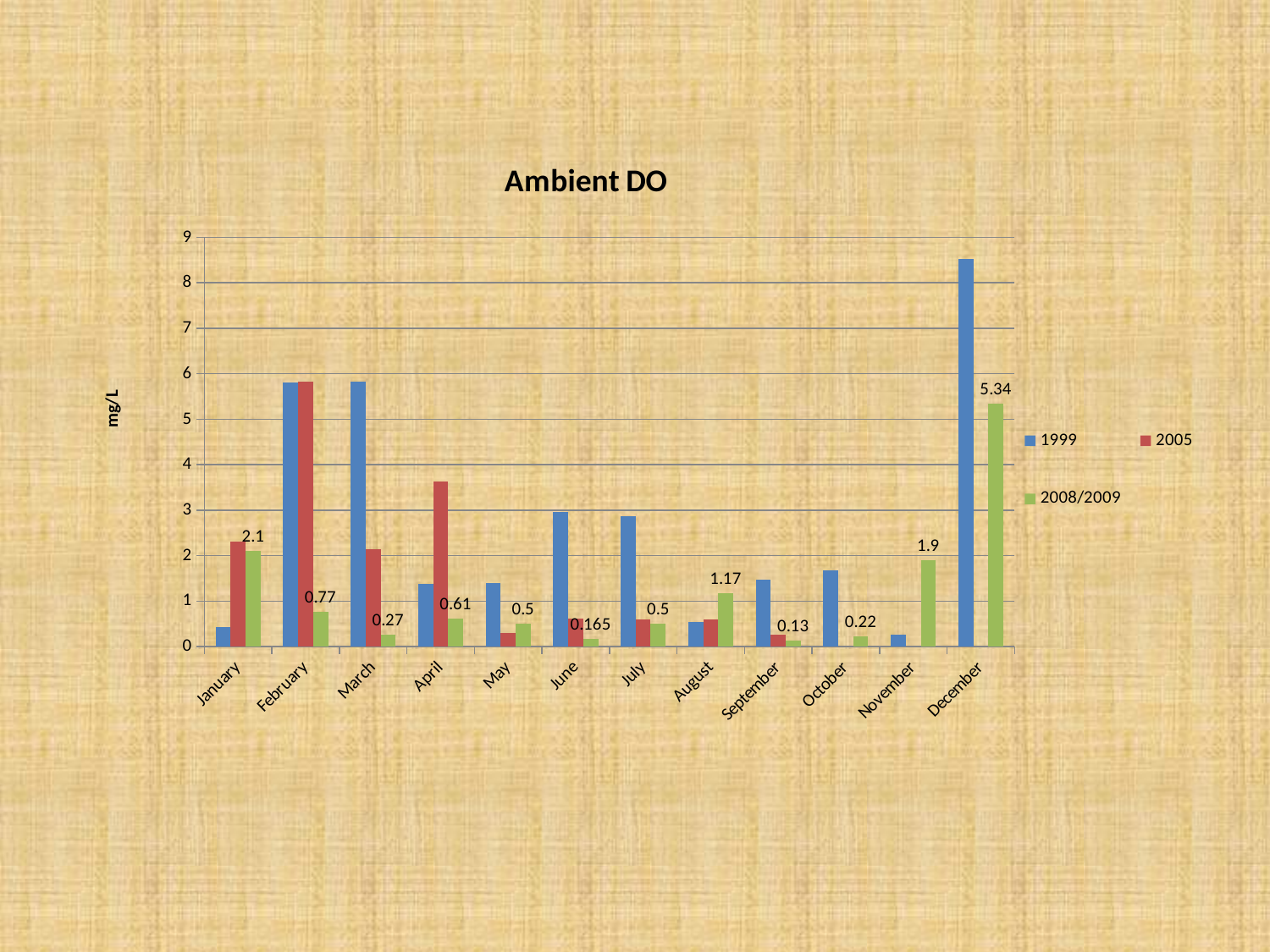

### Chart: Ambient DO

| Category | 1999 | 2005 | 2008/2009 |
|---|---|---|---|
| January | 0.43000000000000016 | 2.3099999999999987 | 2.1 |
| February | 5.8 | 5.83 | 0.7700000000000004 |
| March | 5.8199999999999985 | 2.14 | 0.27 |
| April | 1.37 | 3.63 | 0.6100000000000003 |
| May | 1.3900000000000001 | 0.29500000000000015 | 0.5 |
| June | 2.96 | 0.6100000000000003 | 0.165 |
| July | 2.8699999999999997 | 0.6000000000000003 | 0.5 |
| August | 0.54 | 0.6000000000000003 | 1.1700000000000006 |
| September | 1.47 | 0.26 | 0.13 |
| October | 1.6800000000000006 | None | 0.22 |
| November | 0.26 | None | 1.9000000000000001 |
| December | 8.52 | None | 5.34 |